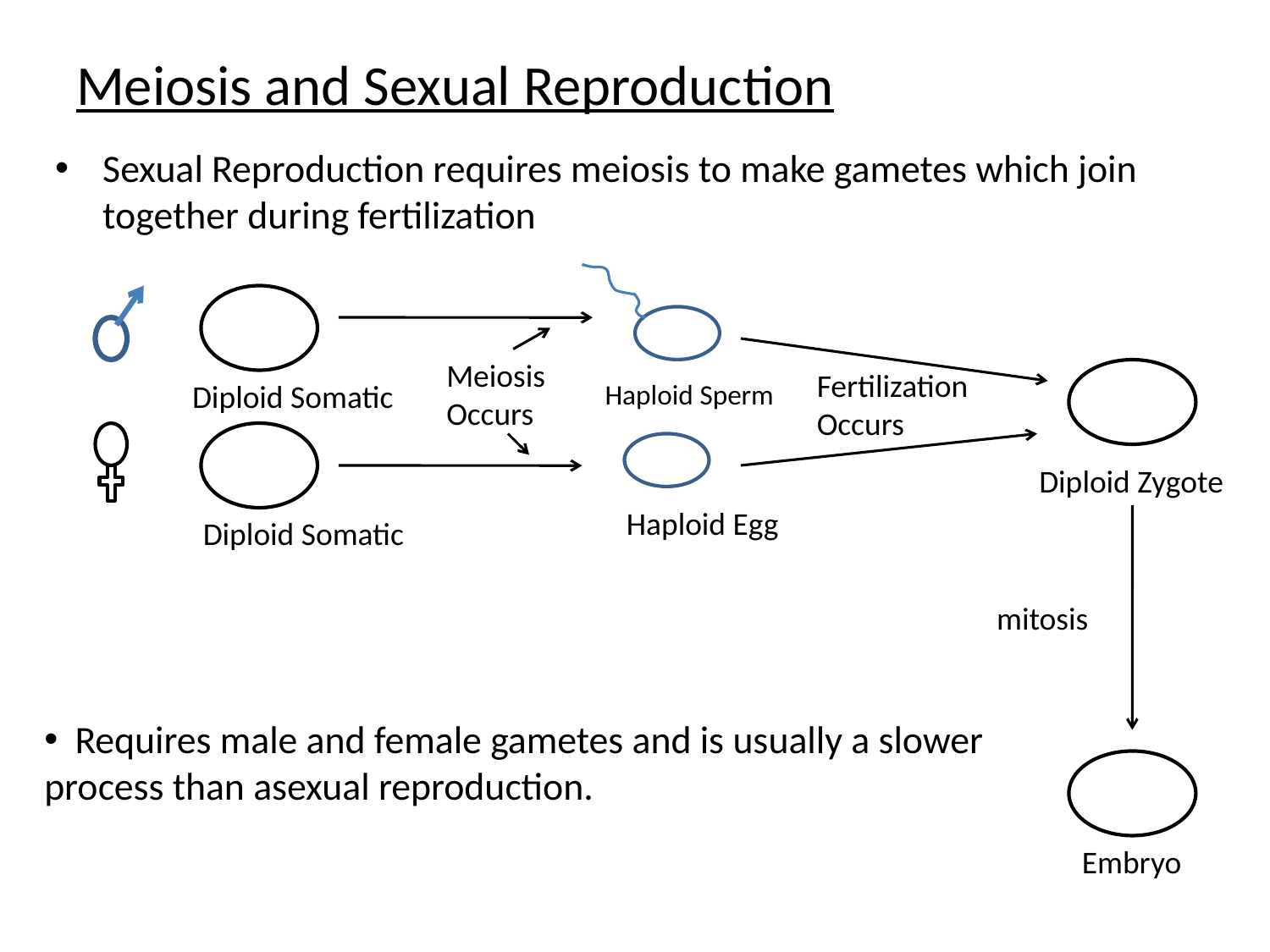

# Meiosis and Sexual Reproduction
Sexual Reproduction requires meiosis to make gametes which join together during fertilization

Haploid Sperm

Haploid Egg

Diploid Somatic

Diploid Somatic
Meiosis Occurs
Fertilization Occurs

Diploid Zygote
mitosis
  Requires male and female gametes and is usually a slower process than asexual reproduction.
446
Embryo